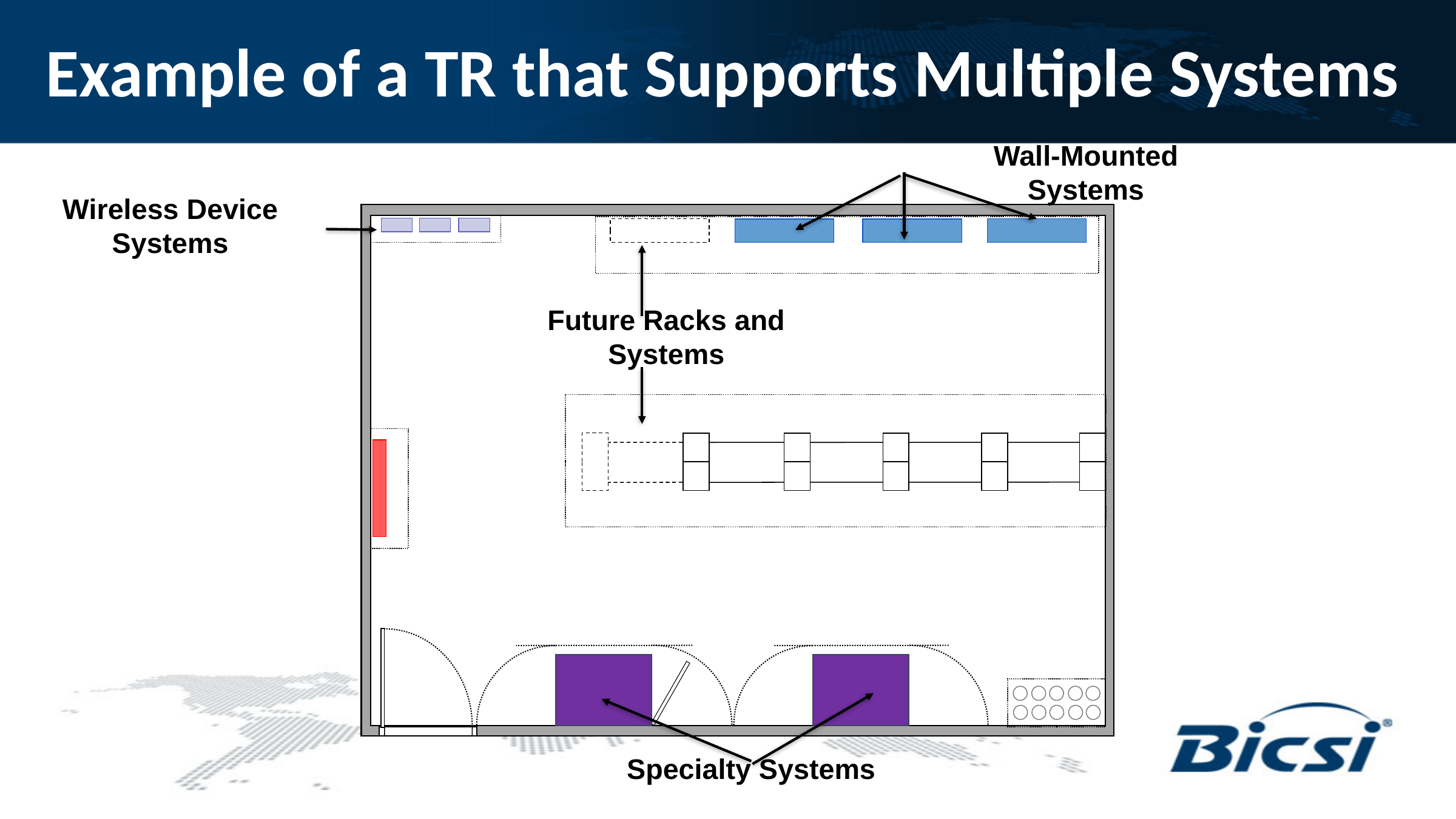

# Example of a TR that Supports Multiple Systems
Wall-Mounted Systems
Wireless Device Systems

Future Racks and Systems
Specialty Systems
10